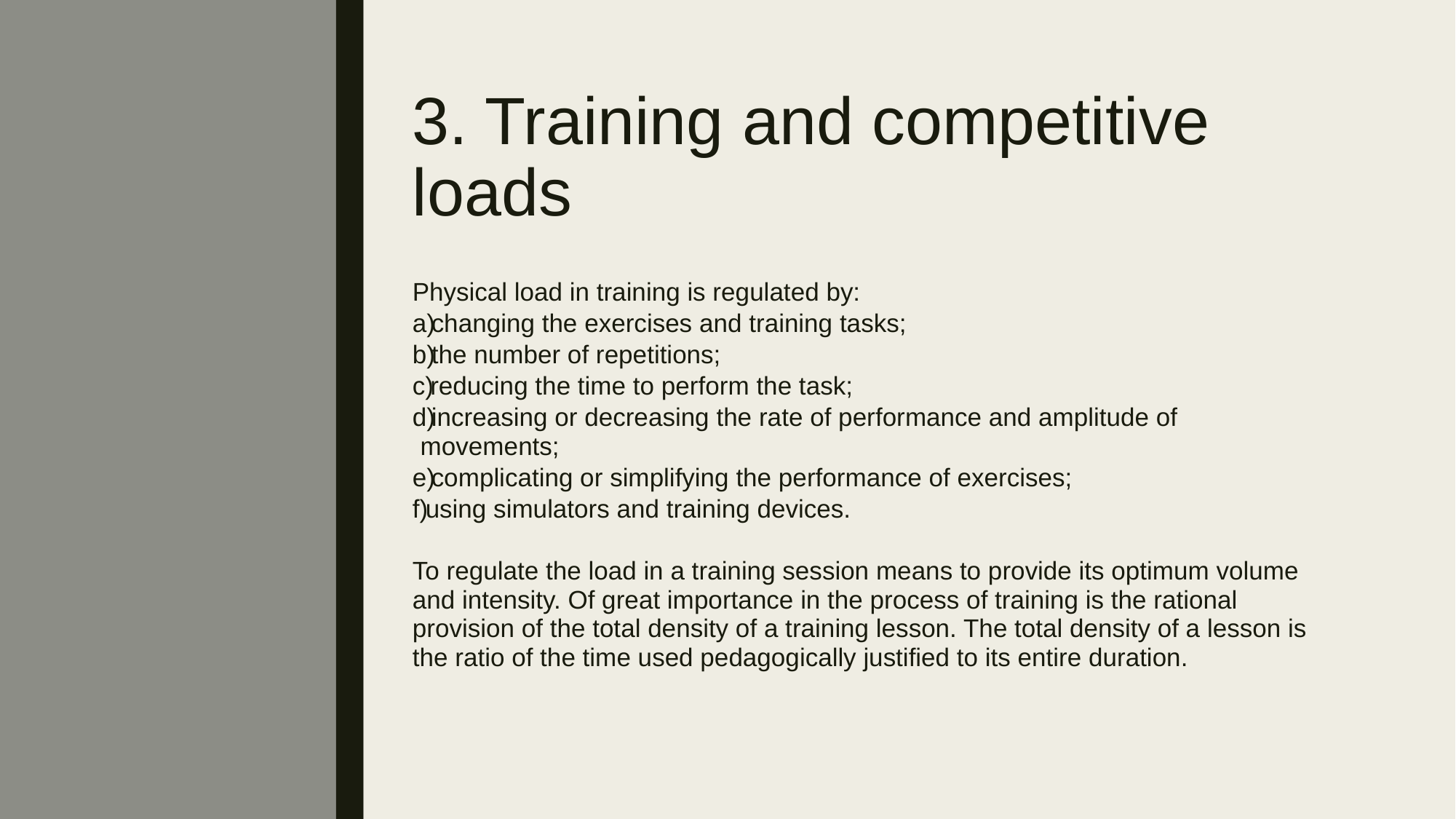

# 3. Training and competitive loads
Physical load in training is regulated by:
changing the exercises and training tasks;
the number of repetitions;
reducing the time to perform the task;
increasing or decreasing the rate of performance and amplitude of movements;
complicating or simplifying the performance of exercises;
using simulators and training devices.

To regulate the load in a training session means to provide its optimum volume and intensity. Of great importance in the process of training is the rational provision of the total density of a training lesson. The total density of a lesson is the ratio of the time used pedagogically justified to its entire duration.